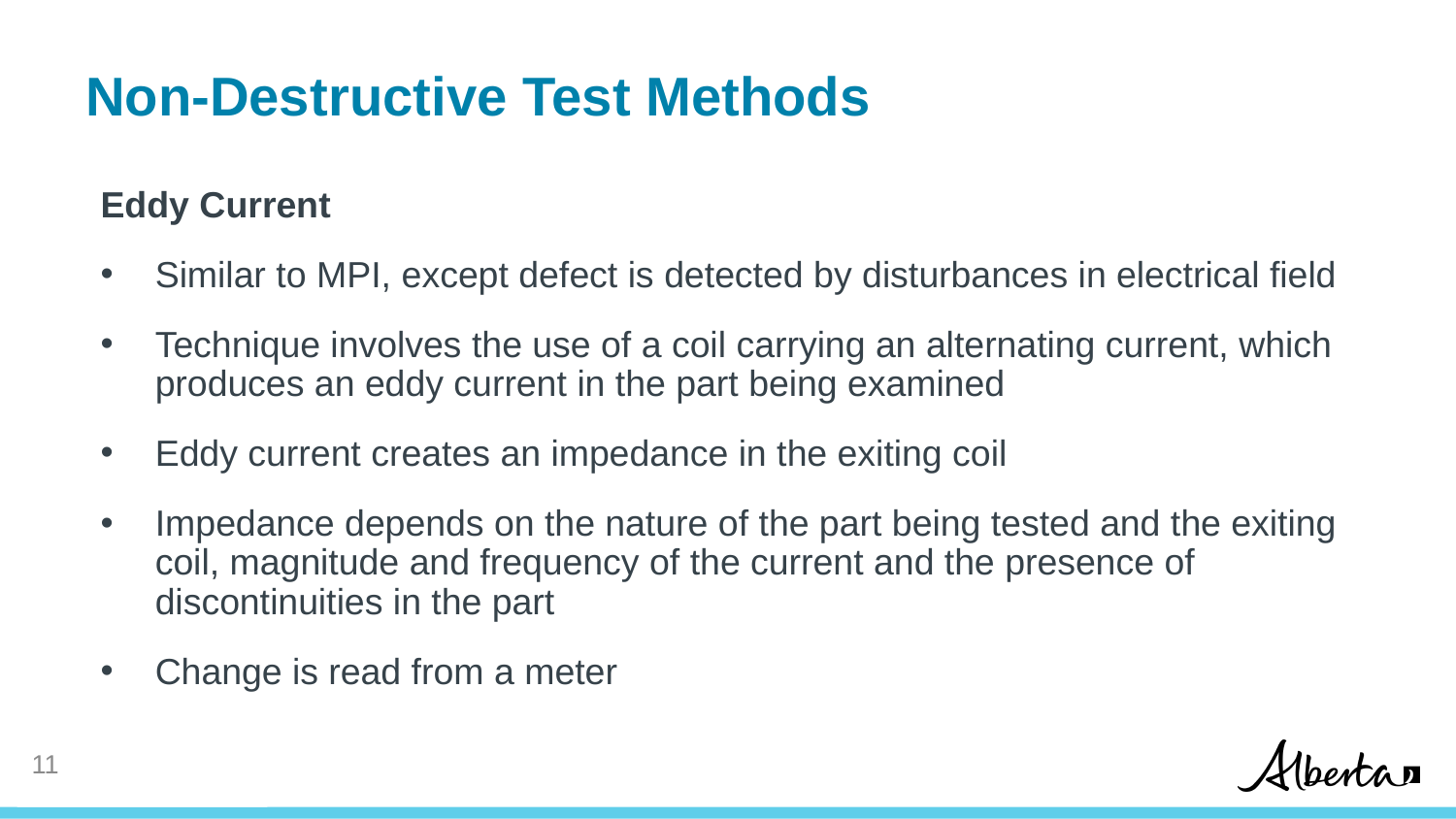

# Non-Destructive Test Methods
Eddy Current

Similar to MPI, except defect is detected by disturbances in electrical field

Technique involves the use of a coil carrying an alternating current, which produces an eddy current in the part being examined

Eddy current creates an impedance in the exiting coil

Impedance depends on the nature of the part being tested and the exiting coil, magnitude and frequency of the current and the presence of discontinuities in the part

Change is read from a meter
11